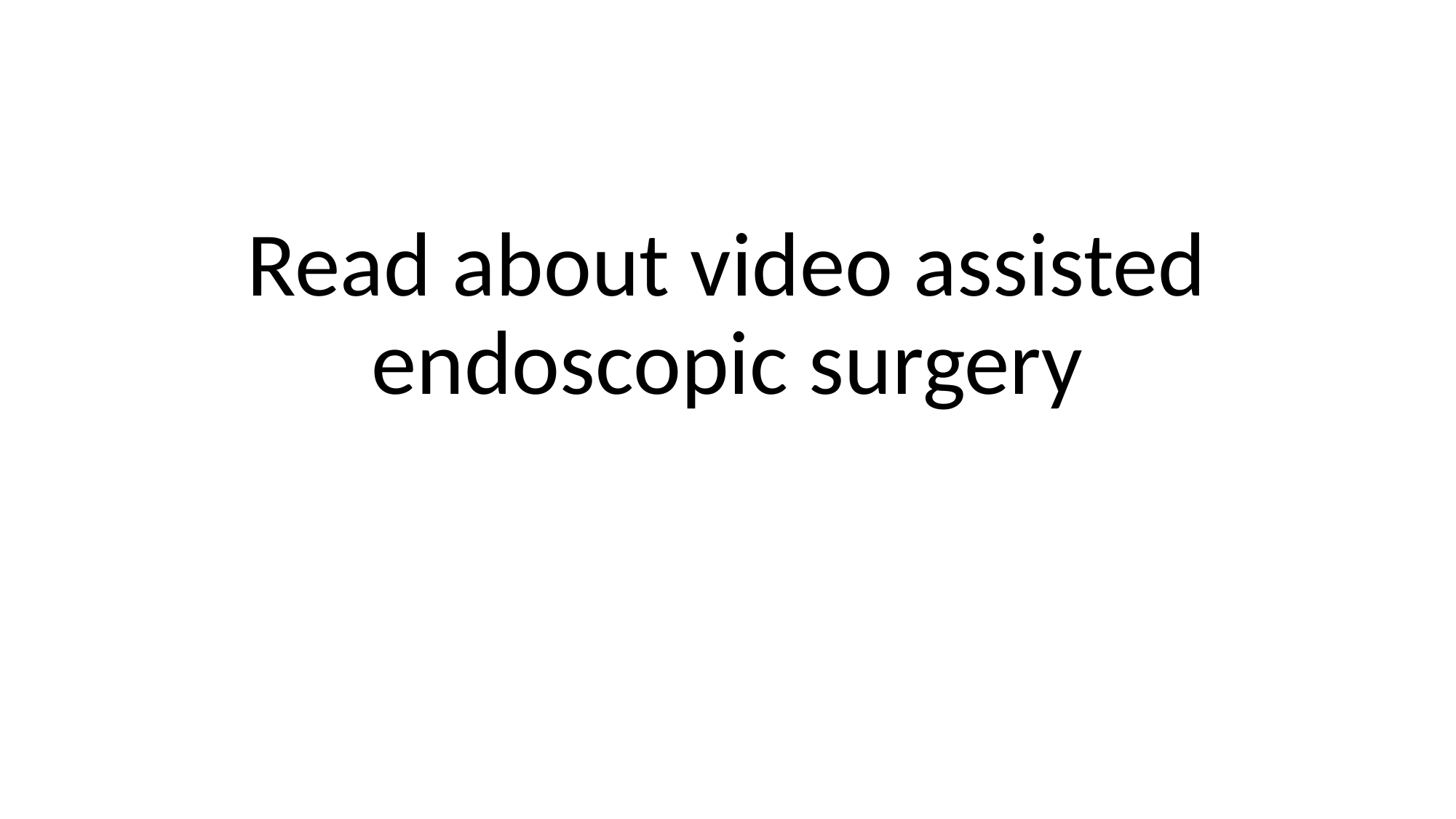

# Read about video assisted endoscopic surgery